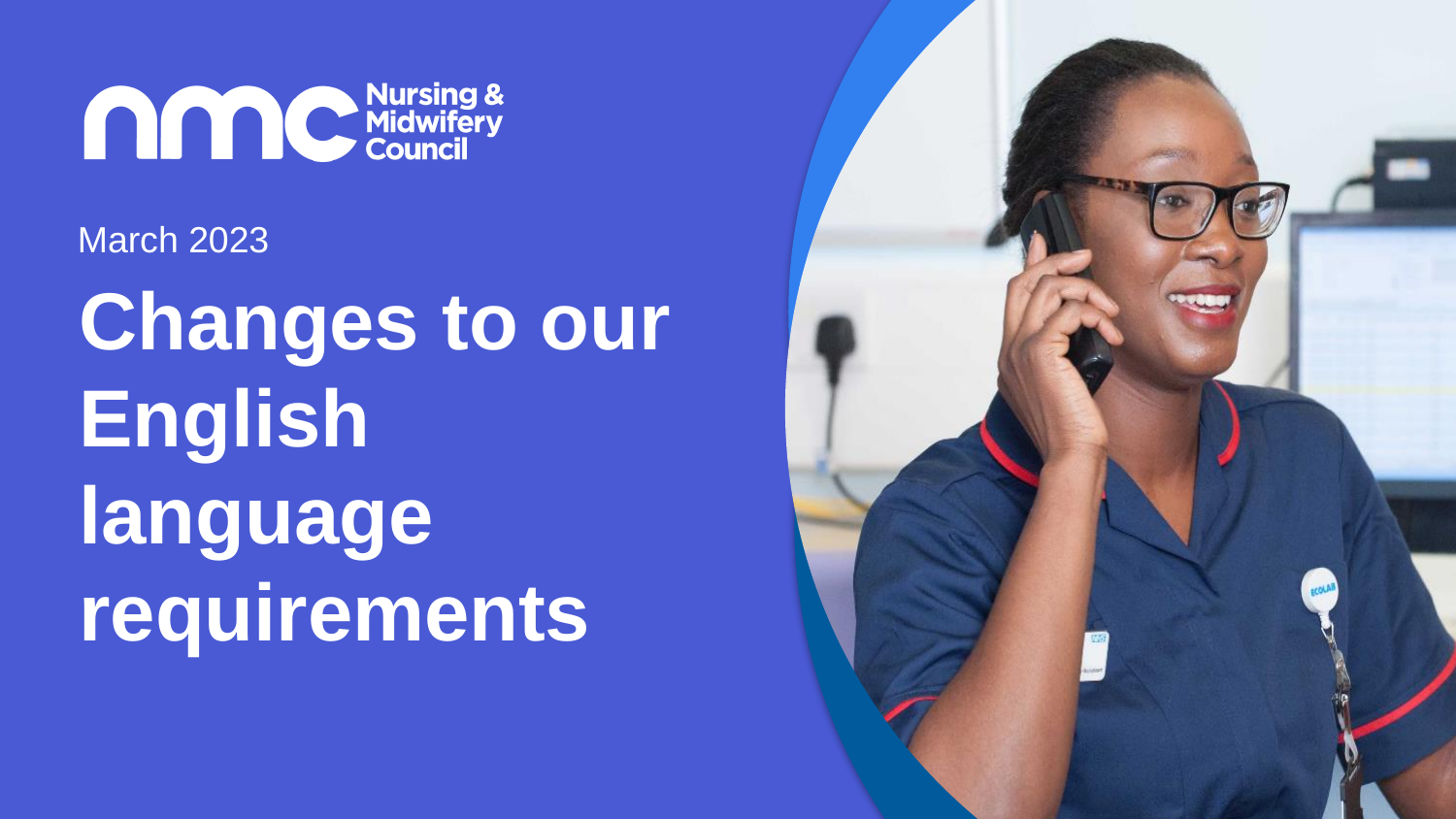

March 2023
# Changes to our English language requirements